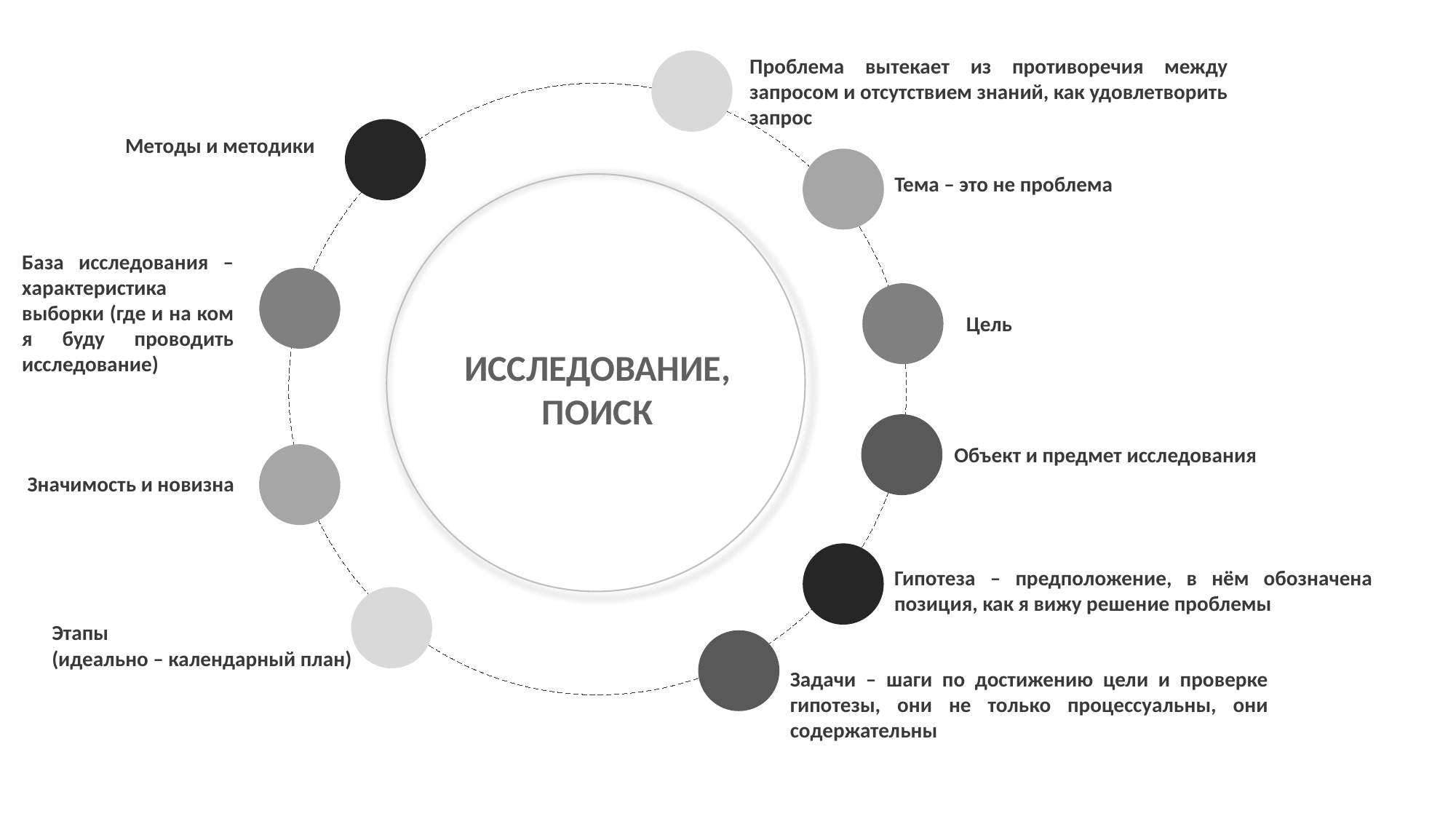

Проблема вытекает из противоречия между запросом и отсутствием знаний, как удовлетворить запрос

Методы и методики

Тема – это не проблема

База исследования – характеристика выборки (где и на ком я буду проводить исследование)

Цель
ИССЛЕДОВАНИЕ,
ПОИСК

Объект и предмет исследования

Значимость и новизна

Гипотеза – предположение, в нём обозначена позиция, как я вижу решение проблемы
ITE
HERE

Этапы
(идеально – календарный план)

Задачи – шаги по достижению цели и проверке гипотезы, они не только процессуальны, они содержательны